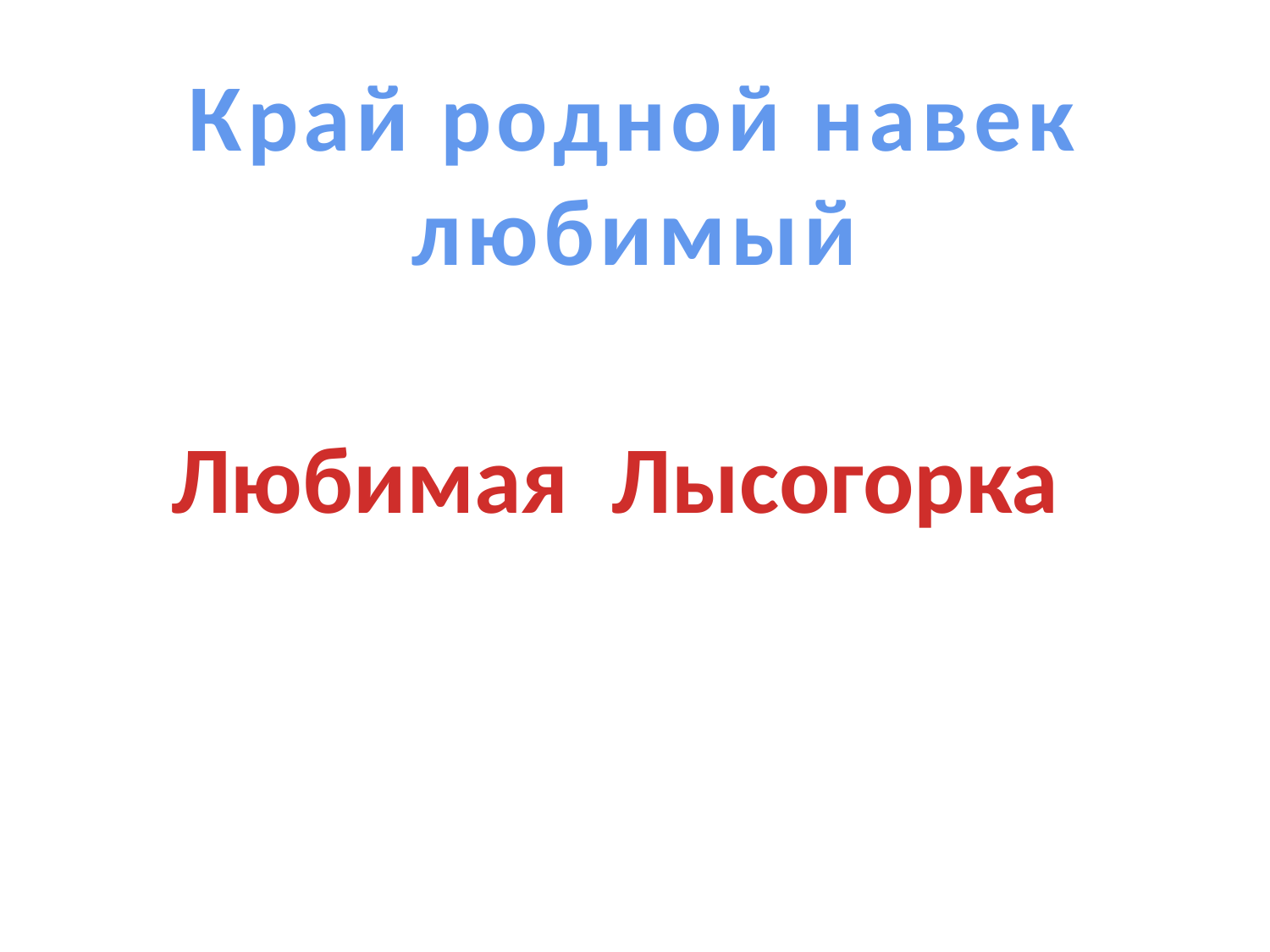

Край родной навек любимый
#
Любимая  Лысогорка